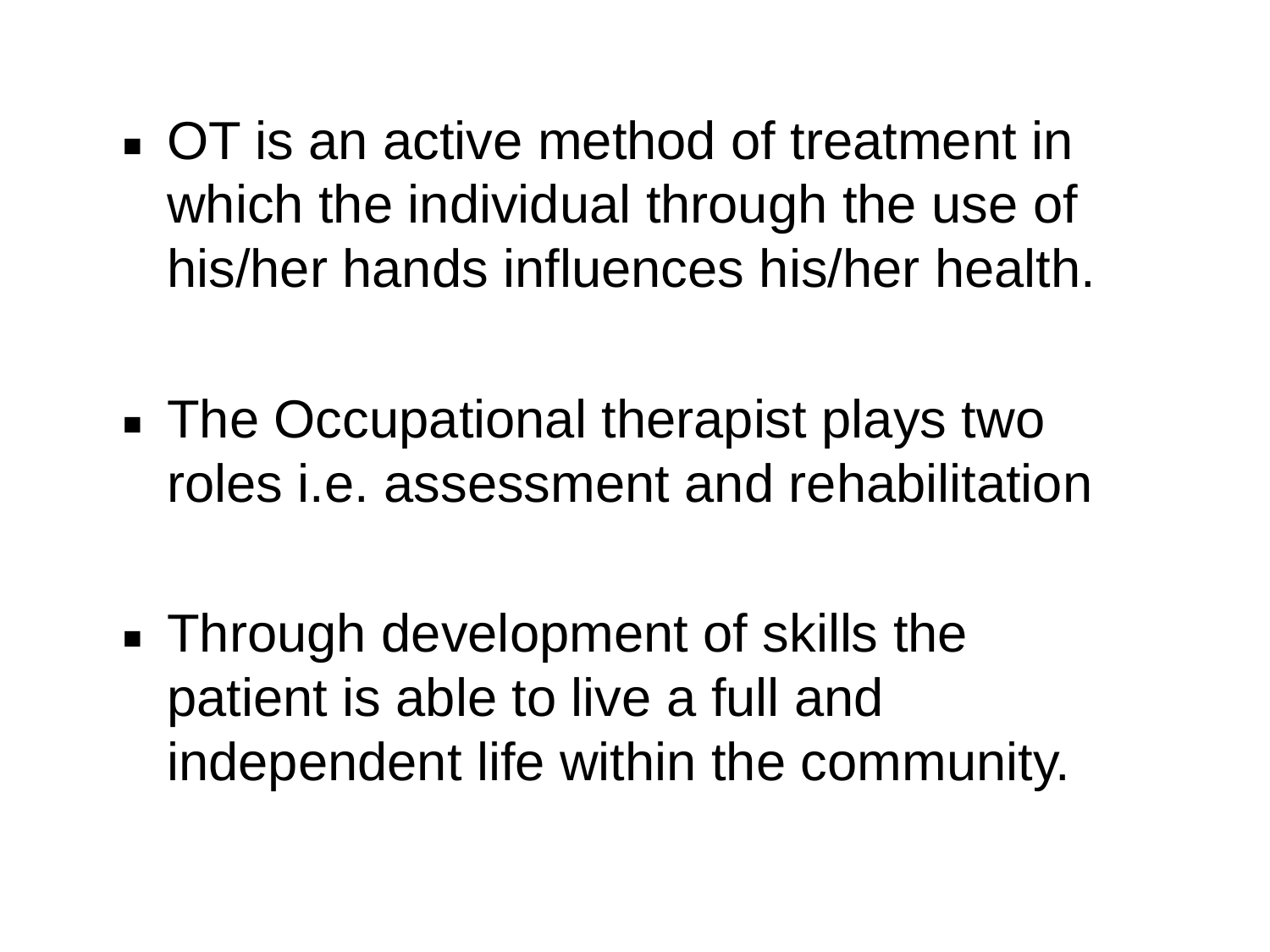

OT is an active method of treatment in which the individual through the use of his/her hands influences his/her health.

The Occupational therapist plays two roles i.e. assessment and rehabilitation

Through development of skills the patient is able to live a full and independent life within the community.